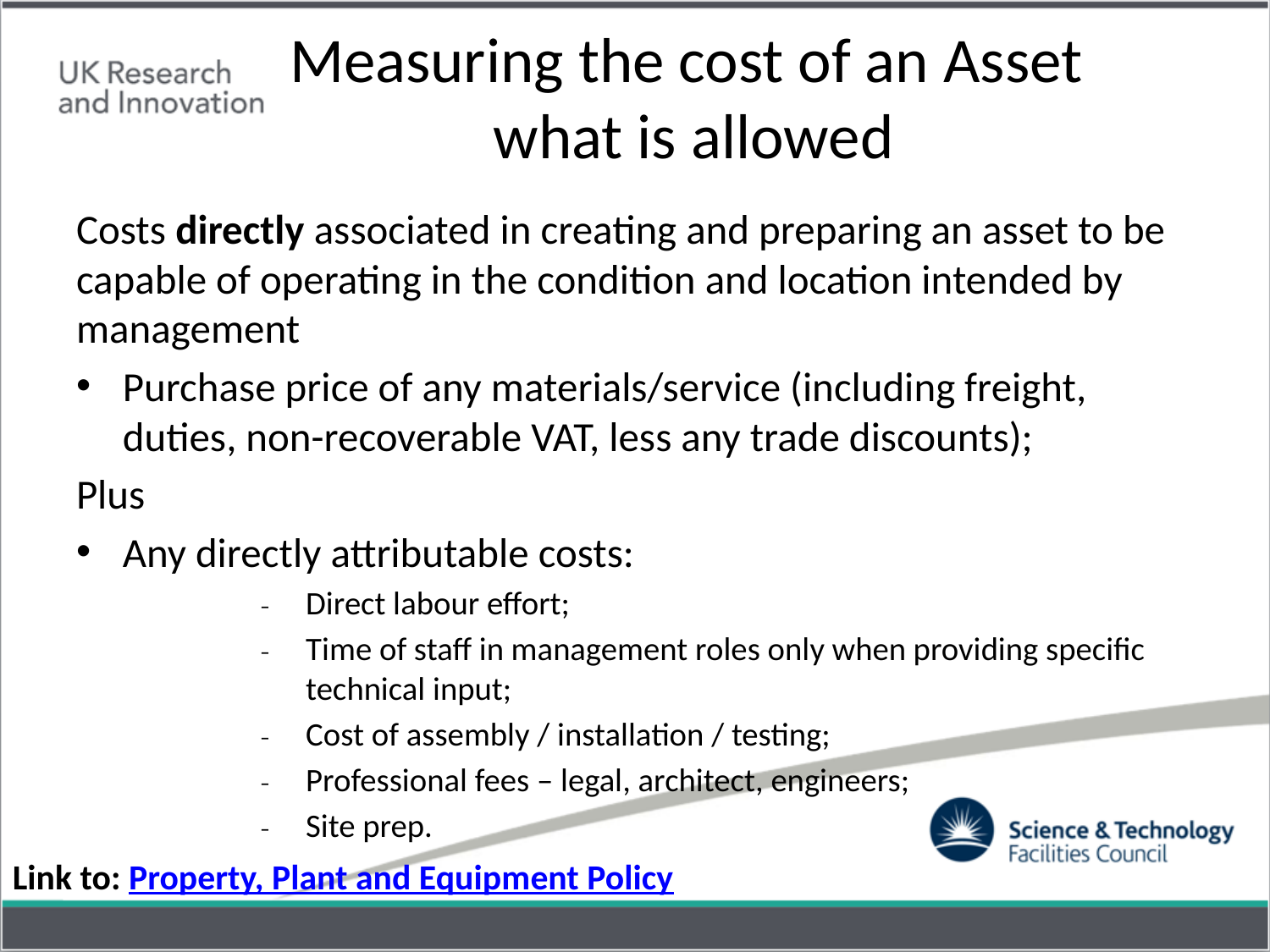

# Measuring the cost of an Asset what is allowed
Costs directly associated in creating and preparing an asset to be capable of operating in the condition and location intended by management
Purchase price of any materials/service (including freight, duties, non-recoverable VAT, less any trade discounts);
Plus
Any directly attributable costs:
Direct labour effort;
Time of staff in management roles only when providing specific technical input;
Cost of assembly / installation / testing;
Professional fees – legal, architect, engineers;
Site prep.

Link to: Property, Plant and Equipment Policy